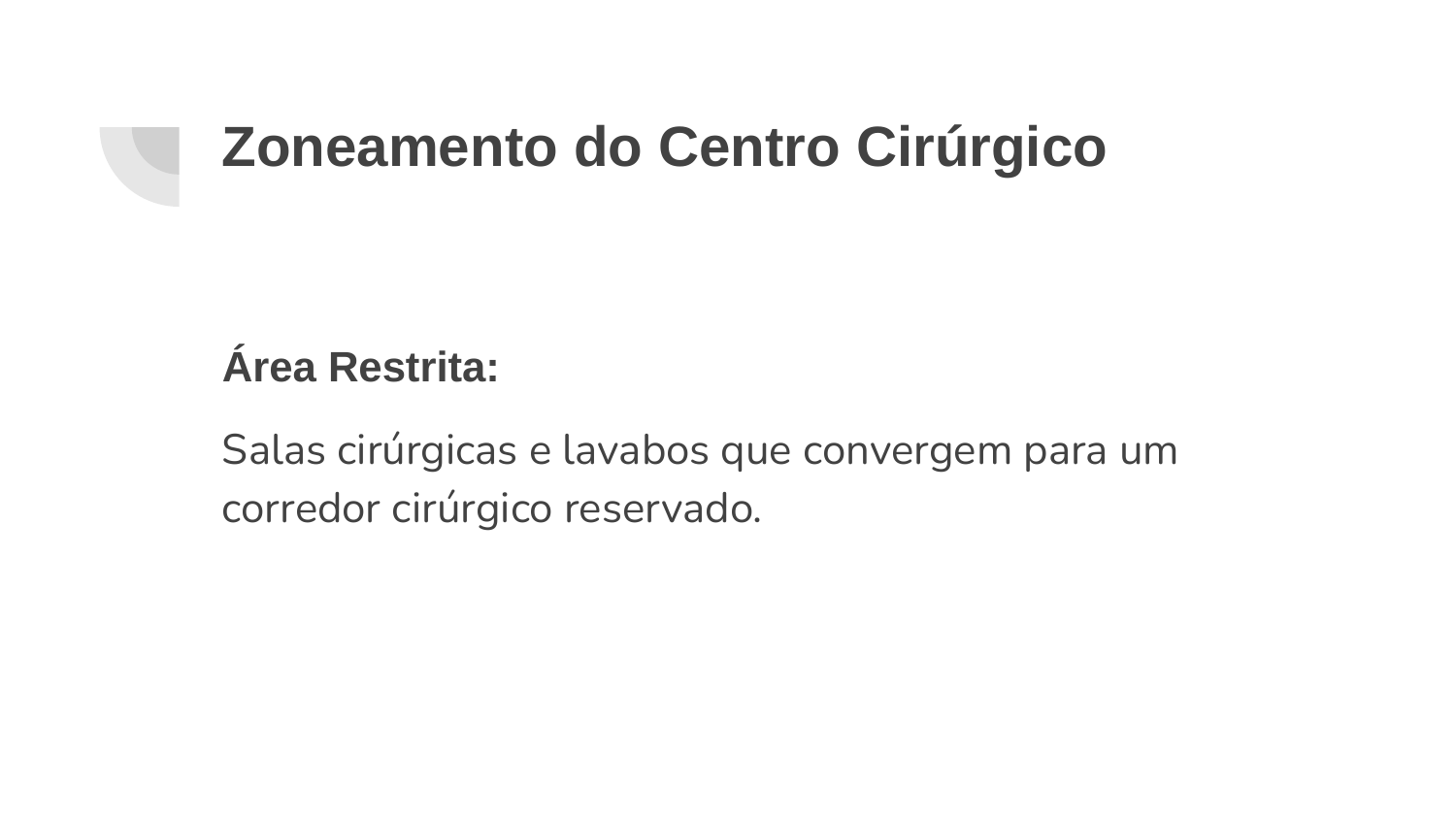

# Zoneamento do Centro Cirúrgico
Área Restrita:
Salas cirúrgicas e lavabos que convergem para um corredor cirúrgico reservado.